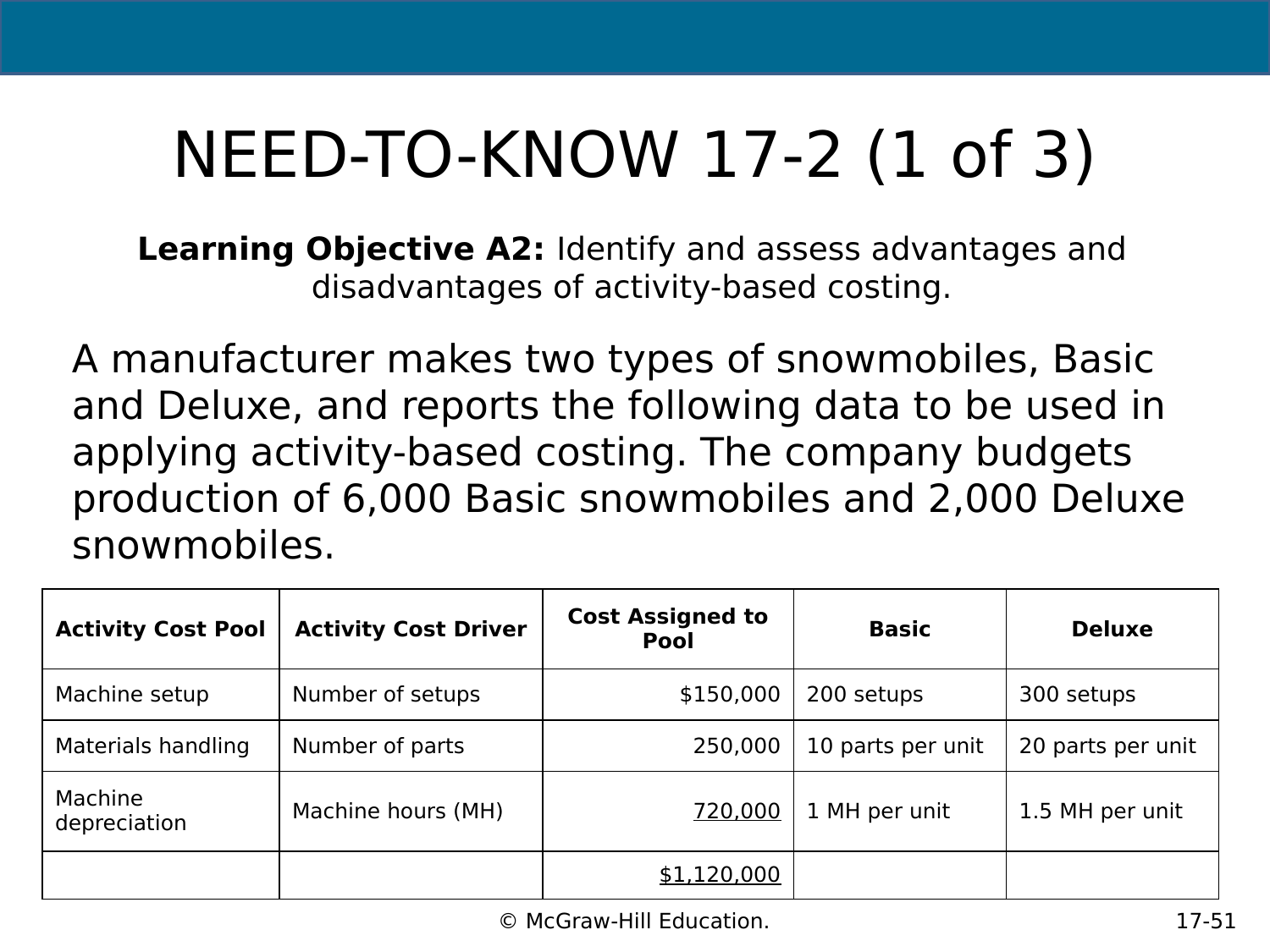

# NEED-TO-KNOW 17-2 (1 of 3)
Learning Objective A2: Identify and assess advantages and disadvantages of activity-based costing.
A manufacturer makes two types of snowmobiles, Basic and Deluxe, and reports the following data to be used in applying activity-based costing. The company budgets production of 6,000 Basic snowmobiles and 2,000 Deluxe snowmobiles.
| Activity Cost Pool | Activity Cost Driver | Cost Assigned to Pool | Basic | Deluxe |
| --- | --- | --- | --- | --- |
| Machine setup | Number of setups | $150,000 | 200 setups | 300 setups |
| Materials handling | Number of parts | 250,000 | 10 parts per unit | 20 parts per unit |
| Machine depreciation | Machine hours (MH) | 720,000 | 1 MH per unit | 1.5 MH per unit |
|  |  | $1,120,000 |  |  |